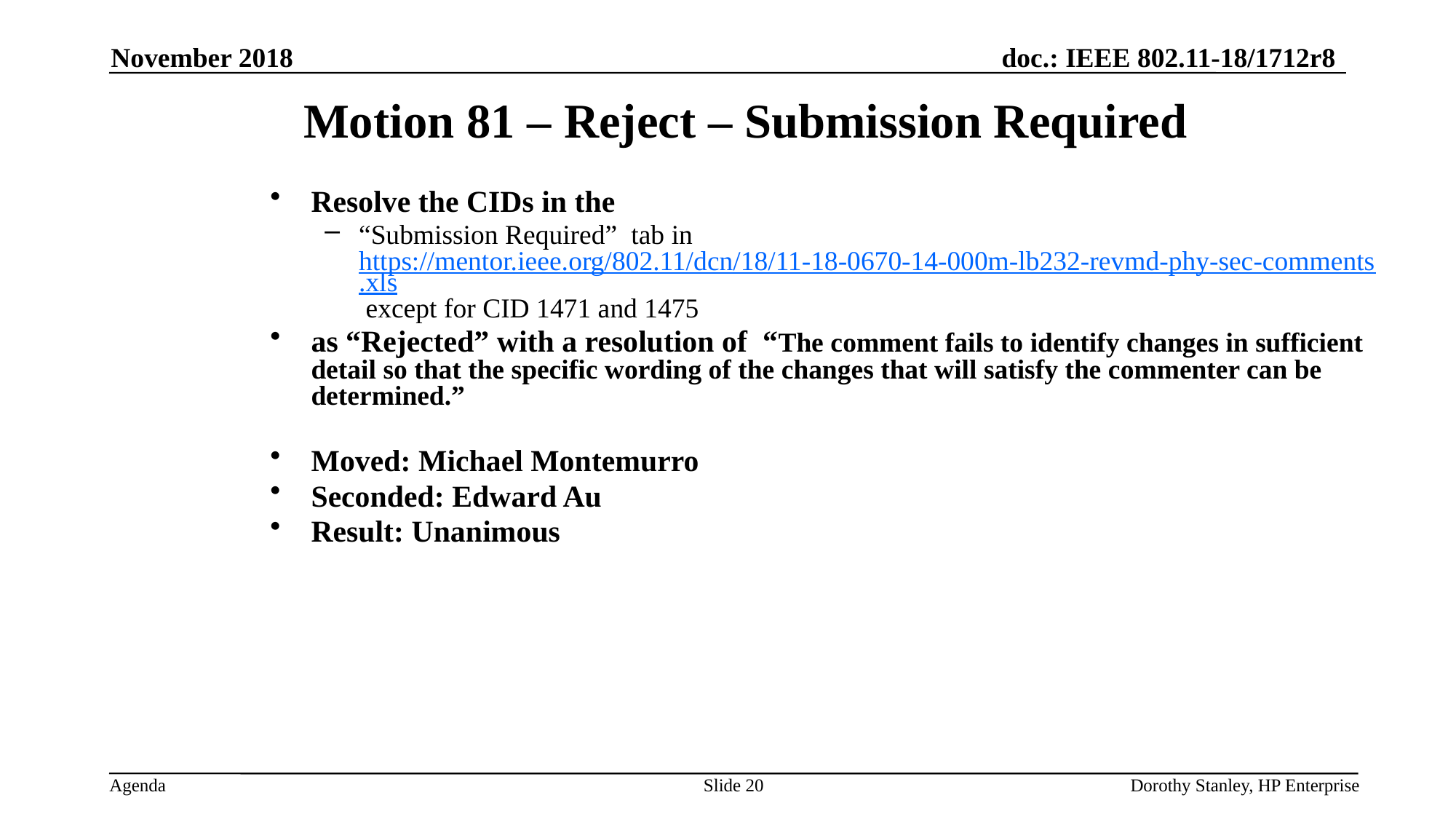

November 2018
Motion 81 – Reject – Submission Required
Resolve the CIDs in the
“Submission Required”  tab in https://mentor.ieee.org/802.11/dcn/18/11-18-0670-14-000m-lb232-revmd-phy-sec-comments.xls except for CID 1471 and 1475
as “Rejected” with a resolution of  “The comment fails to identify changes in sufficient detail so that the specific wording of the changes that will satisfy the commenter can be determined.”

Moved: Michael Montemurro
Seconded: Edward Au
Result: Unanimous

Slide 20
Dorothy Stanley, HP Enterprise